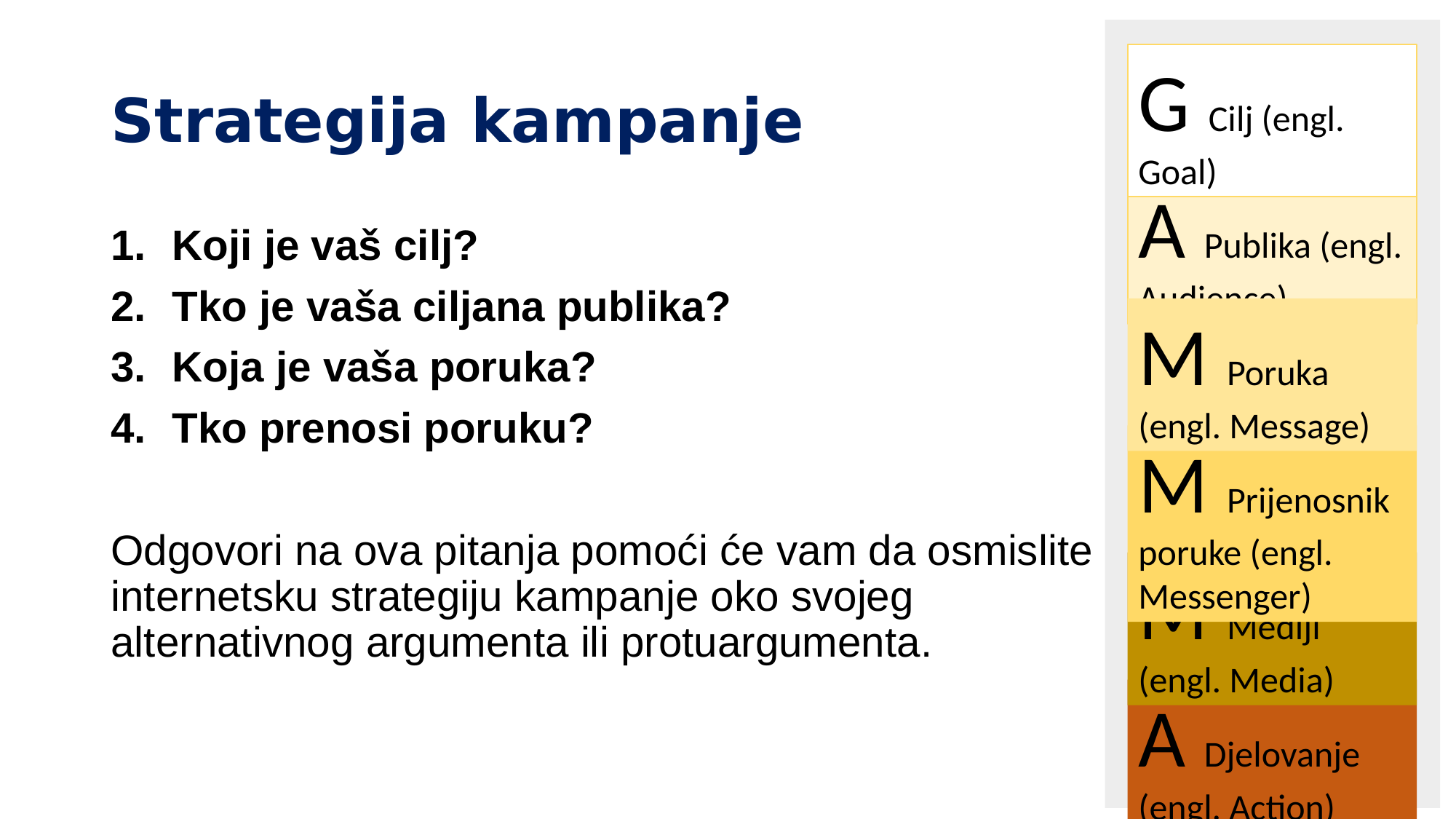

G Cilj (engl. Goal)
A Publika (engl. Audience)
M Poruka (engl. Message)
M Prijenosnik poruke (engl. Messenger)
M Mediji (engl. Media)
A Djelovanje (engl. Action)
# Strategija kampanje
Koji je vaš cilj?
Tko je vaša ciljana publika?
Koja je vaša poruka?
Tko prenosi poruku?

Odgovori na ova pitanja pomoći će vam da osmislite internetsku strategiju kampanje oko svojeg alternativnog argumenta ili protuargumenta.